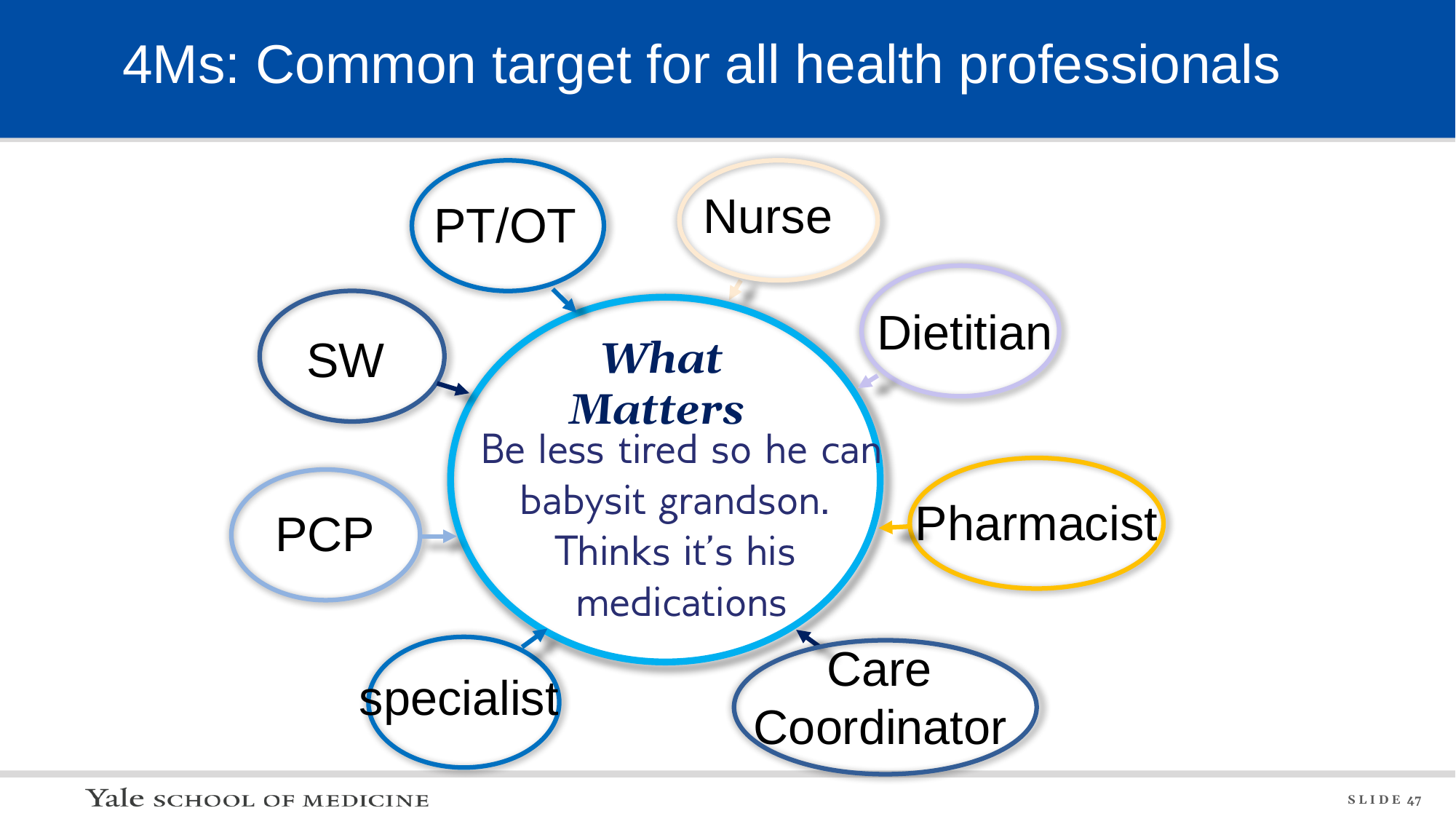

# 4Ms: Common target for all health professionals

Nurse
PT/OT

Dietitian

SW

Pharmacist
PCP
 Care
Coordinator

Be less tired so he can
babysit grandson.
Thinks it’s his
medications
What Matters
specialist